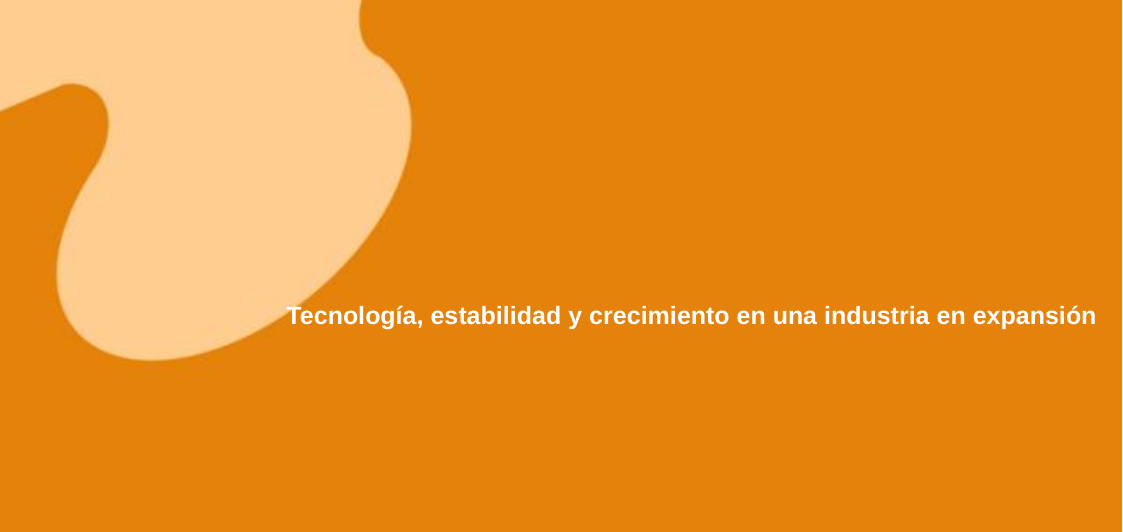

Tecnología, estabilidad y crecimiento en una industria en expansión